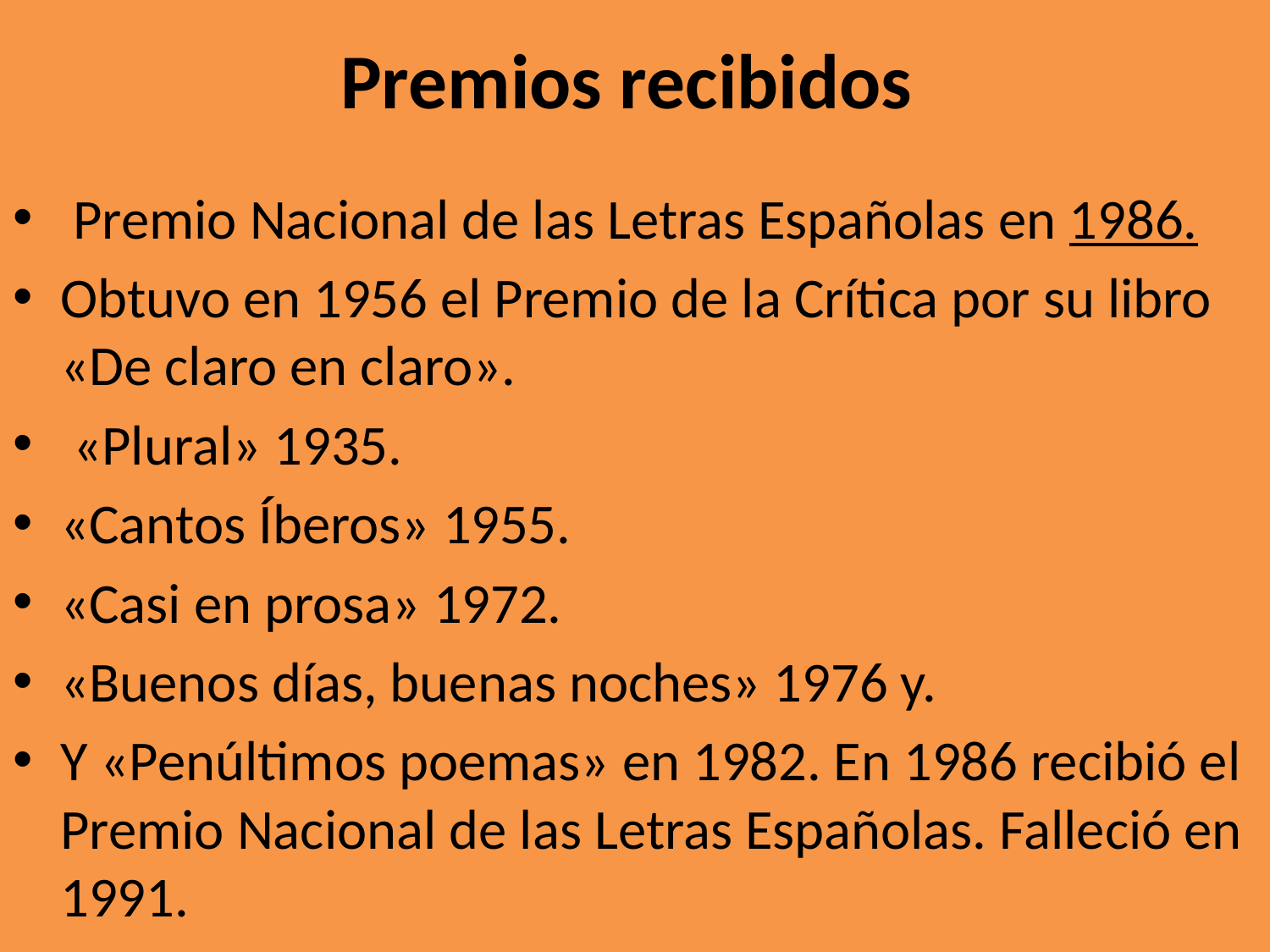

# Premios recibidos
 Premio Nacional de las Letras Españolas en 1986.
Obtuvo en 1956 el Premio de la Crítica por su libro «De claro en claro».
 «Plural» 1935.
«Cantos Íberos» 1955.
«Casi en prosa» 1972.
«Buenos días, buenas noches» 1976 y.
Y «Penúltimos poemas» en 1982. En 1986 recibió el Premio Nacional de las Letras Españolas. Falleció en 1991.